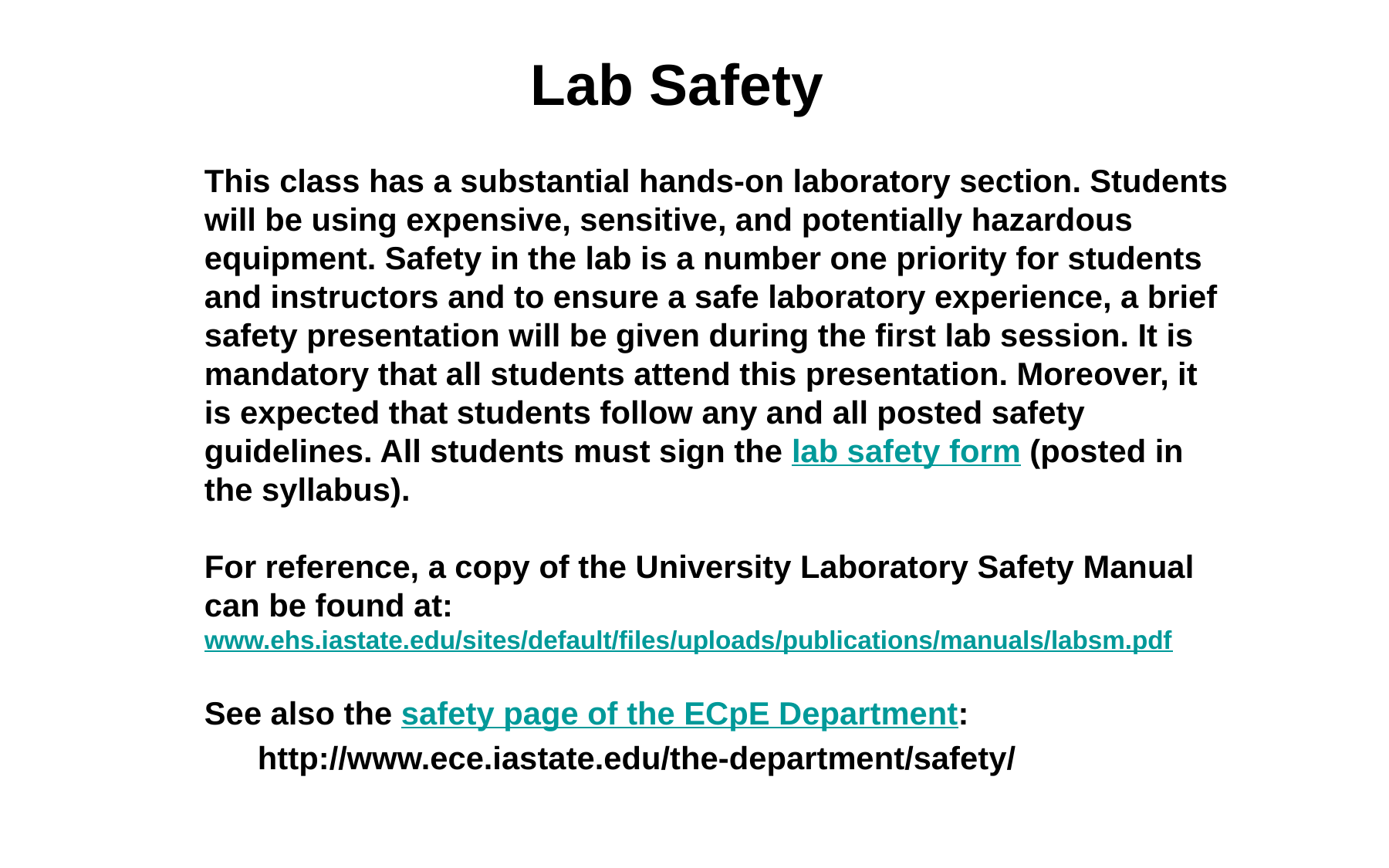

# Lab Safety
This class has a substantial hands-on laboratory section. Students will be using expensive, sensitive, and potentially hazardous equipment. Safety in the lab is a number one priority for students and instructors and to ensure a safe laboratory experience, a brief safety presentation will be given during the first lab session. It is mandatory that all students attend this presentation. Moreover, it is expected that students follow any and all posted safety guidelines. All students must sign the lab safety form (posted in the syllabus).
For reference, a copy of the University Laboratory Safety Manual can be found at: www.ehs.iastate.edu/sites/default/files/uploads/publications/manuals/labsm.pdf
See also the safety page of the ECpE Department:
      http://www.ece.iastate.edu/the-department/safety/